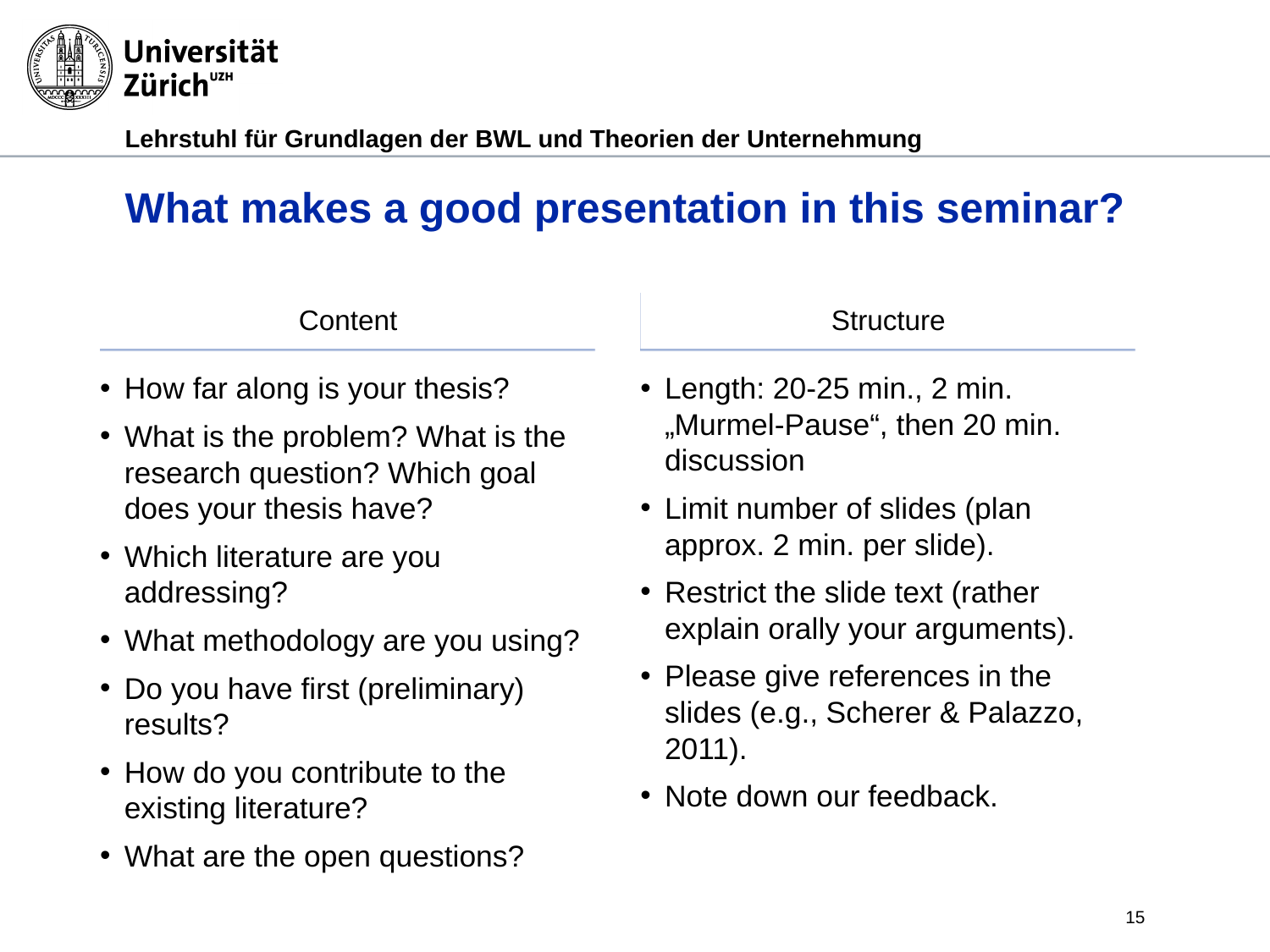

# What makes a good presentation in this seminar?
Content
Structure
How far along is your thesis?
What is the problem? What is the research question? Which goal does your thesis have?
Which literature are you addressing?
What methodology are you using?
Do you have first (preliminary) results?
How do you contribute to the existing literature?
What are the open questions?
Length: 20-25 min., 2 min. „Murmel-Pause“, then 20 min. discussion
Limit number of slides (plan approx. 2 min. per slide).
Restrict the slide text (rather explain orally your arguments).
Please give references in the slides (e.g., Scherer & Palazzo, 2011).
Note down our feedback.

15